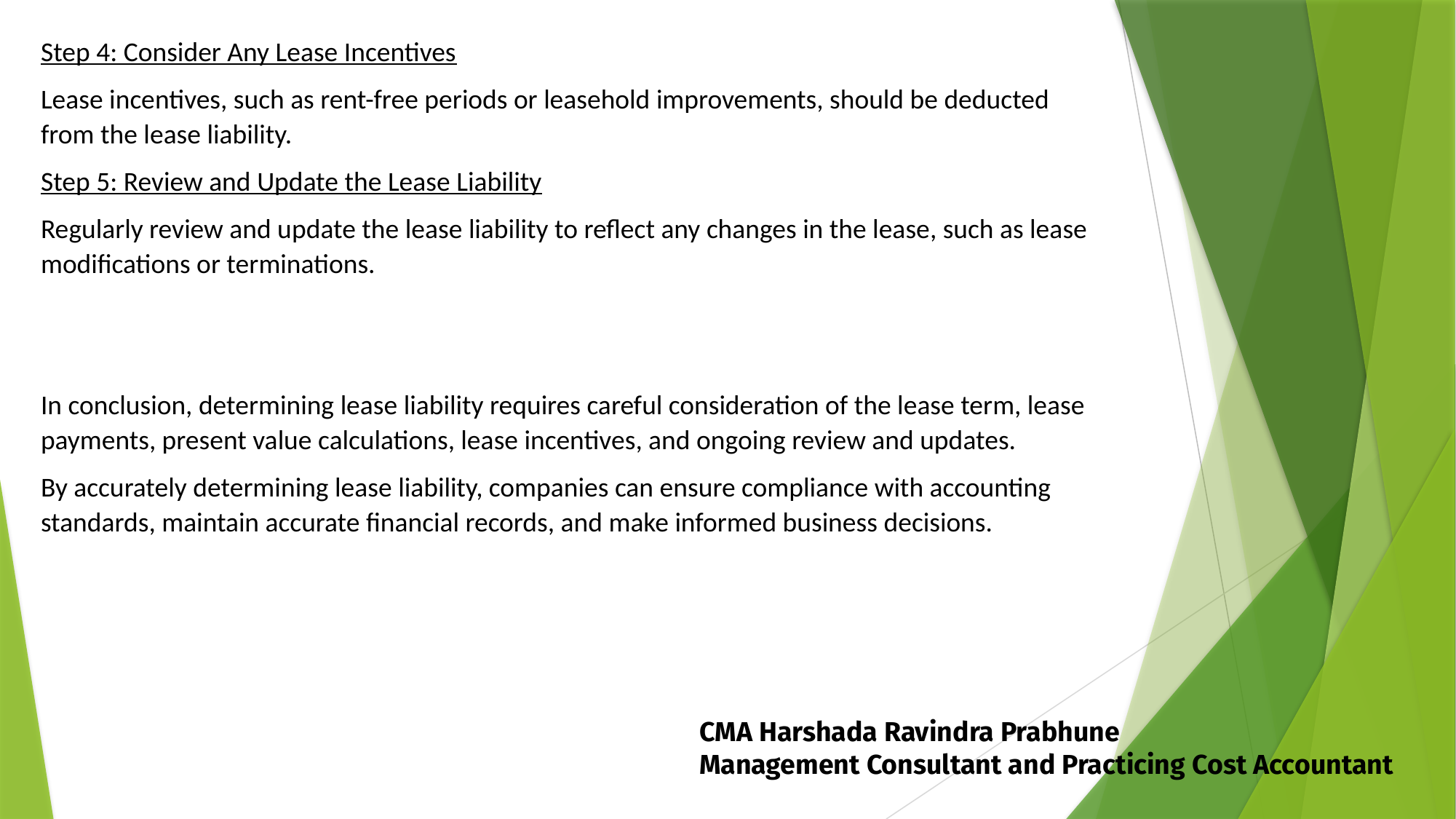

Step 4: Consider Any Lease Incentives
Lease incentives, such as rent-free periods or leasehold improvements, should be deducted from the lease liability.
Step 5: Review and Update the Lease Liability
Regularly review and update the lease liability to reflect any changes in the lease, such as lease modifications or terminations.

In conclusion, determining lease liability requires careful consideration of the lease term, lease payments, present value calculations, lease incentives, and ongoing review and updates.
By accurately determining lease liability, companies can ensure compliance with accounting standards, maintain accurate financial records, and make informed business decisions.

CMA Harshada Ravindra Prabhune
Management Consultant and Practicing Cost Accountant